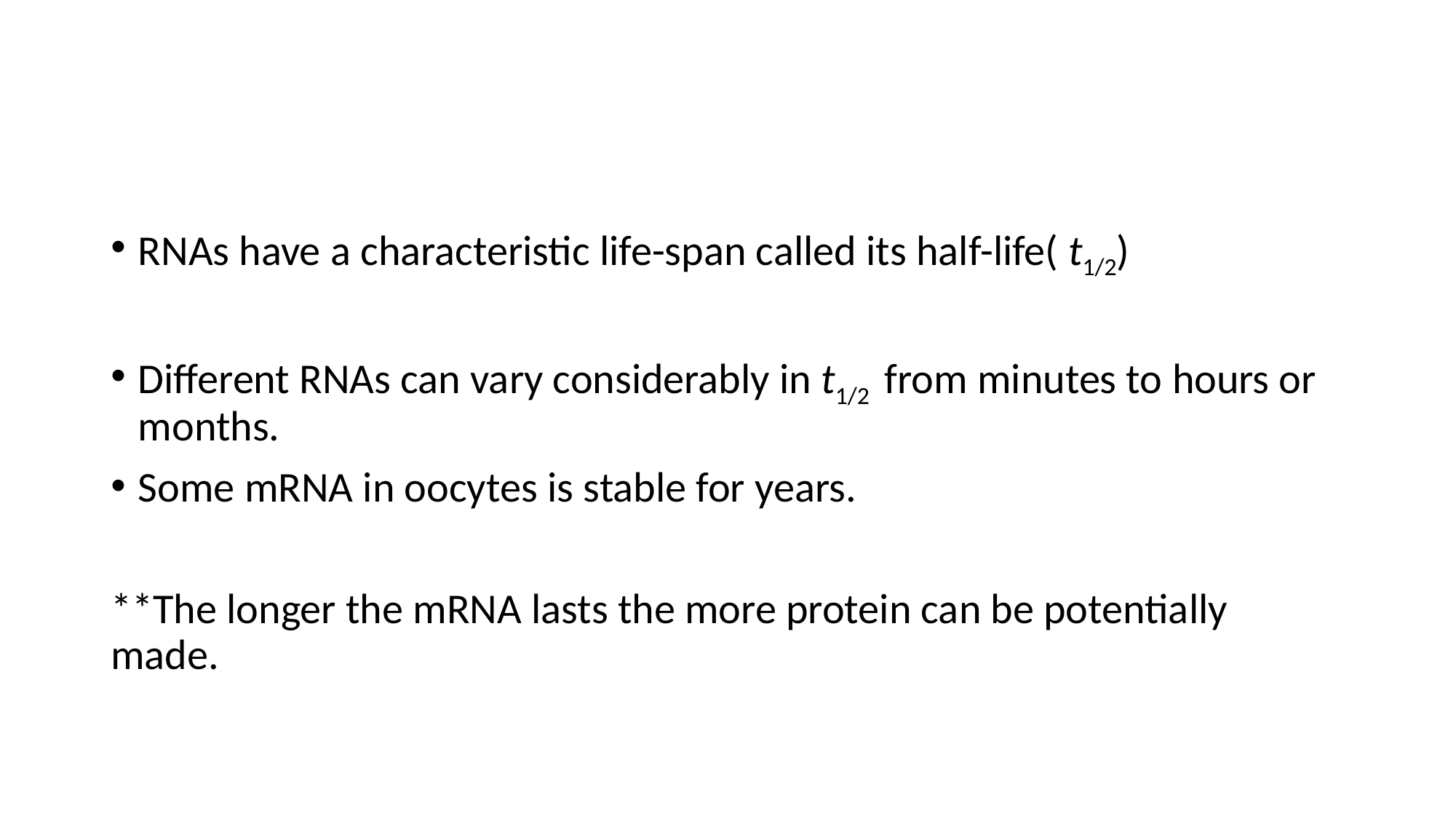

#
RNAs have a characteristic life-span called its half-life( t1/2)

Different RNAs can vary considerably in t1/2  from minutes to hours or months.
Some mRNA in oocytes is stable for years.

**The longer the mRNA lasts the more protein can be potentially made.